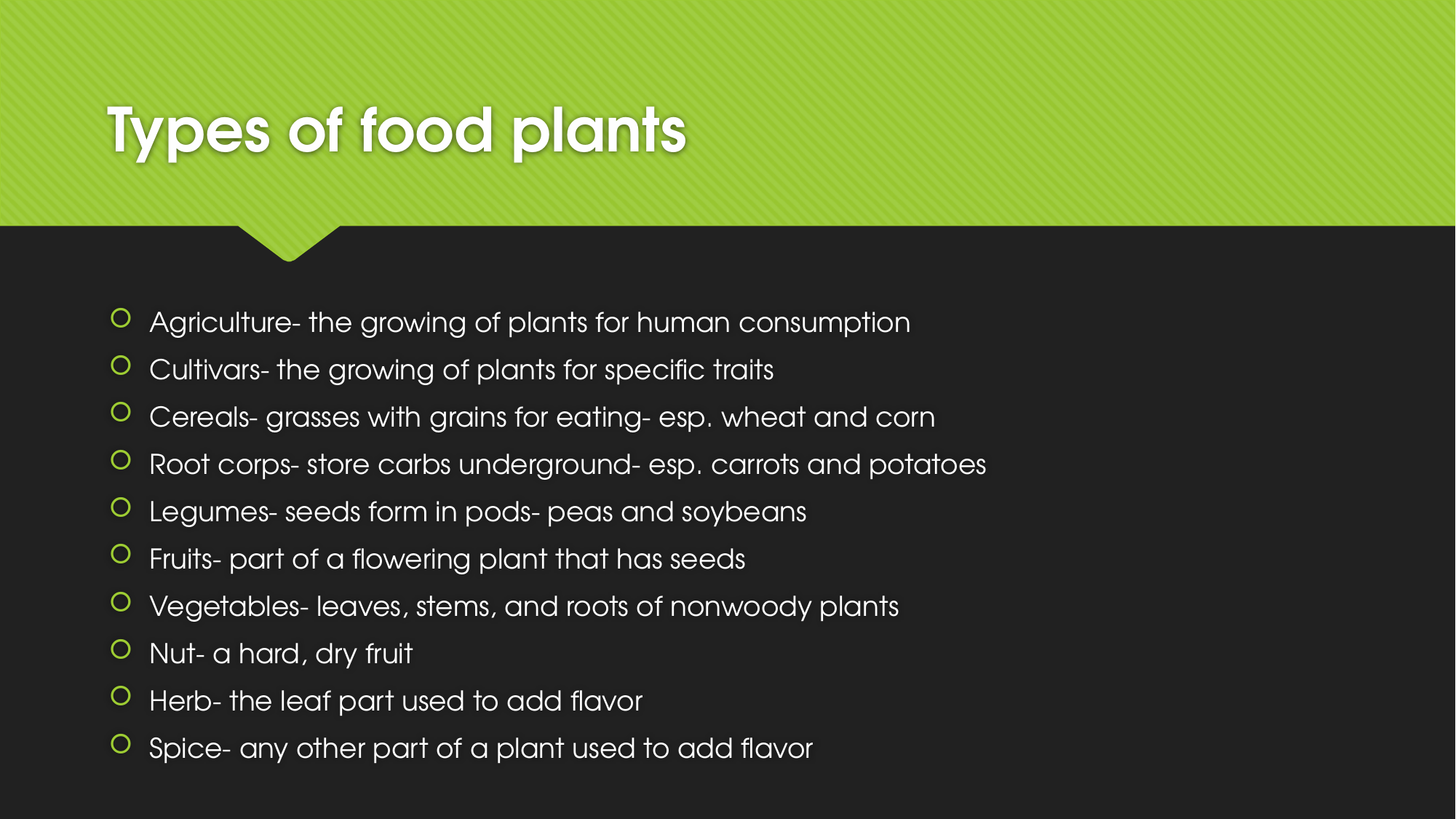

# Types of food plants
Agriculture- the growing of plants for human consumption
Cultivars- the growing of plants for specific traits
Cereals- grasses with grains for eating- esp. wheat and corn
Root corps- store carbs underground- esp. carrots and potatoes
Legumes- seeds form in pods- peas and soybeans
Fruits- part of a flowering plant that has seeds
Vegetables- leaves, stems, and roots of nonwoody plants
Nut- a hard, dry fruit
Herb- the leaf part used to add flavor
Spice- any other part of a plant used to add flavor